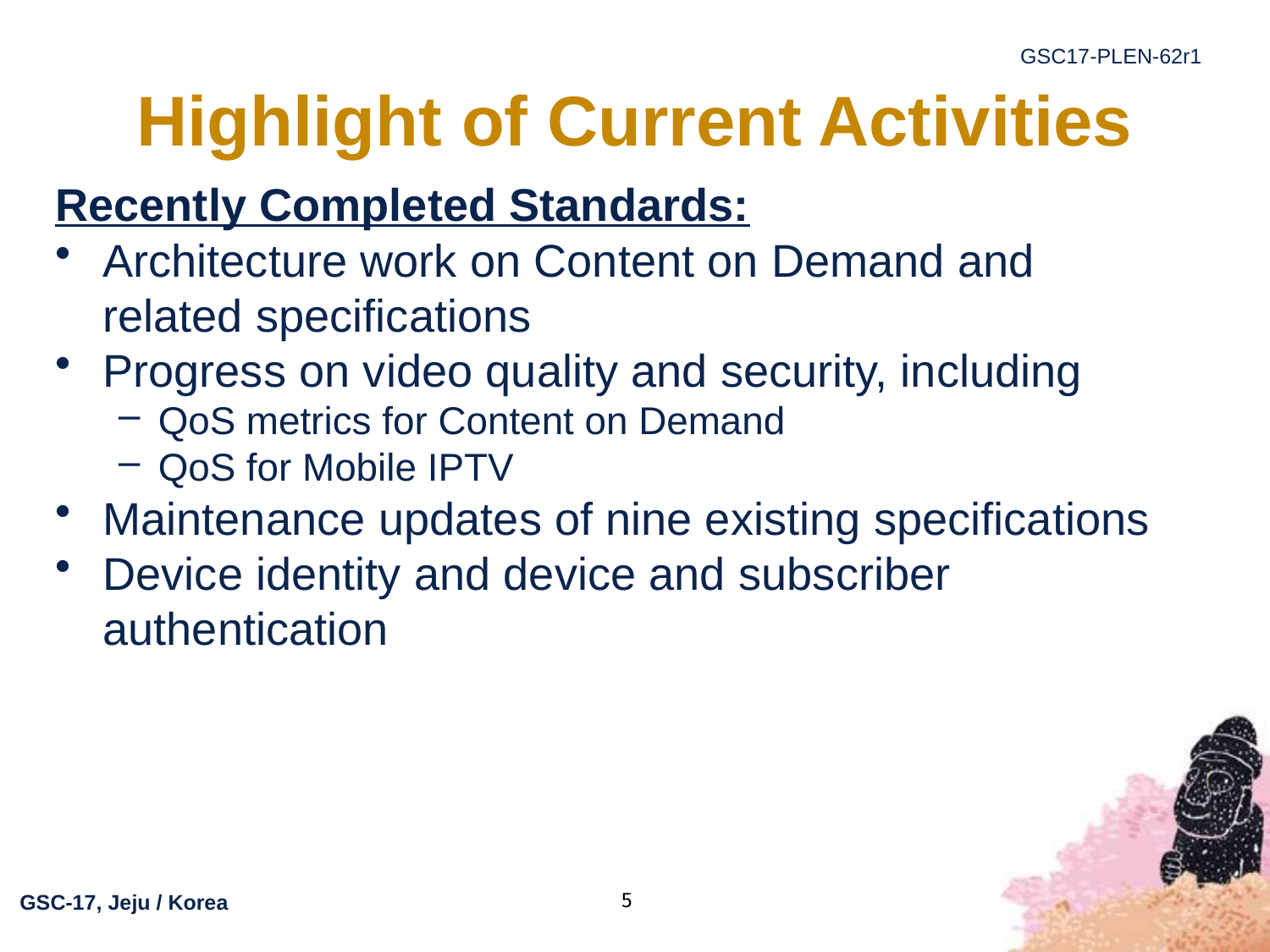

# Highlight of Current Activities
Recently Completed Standards:
Architecture work on Content on Demand and related specifications
Progress on video quality and security, including
QoS metrics for Content on Demand
QoS for Mobile IPTV
Maintenance updates of nine existing specifications
Device identity and device and subscriber authentication
5